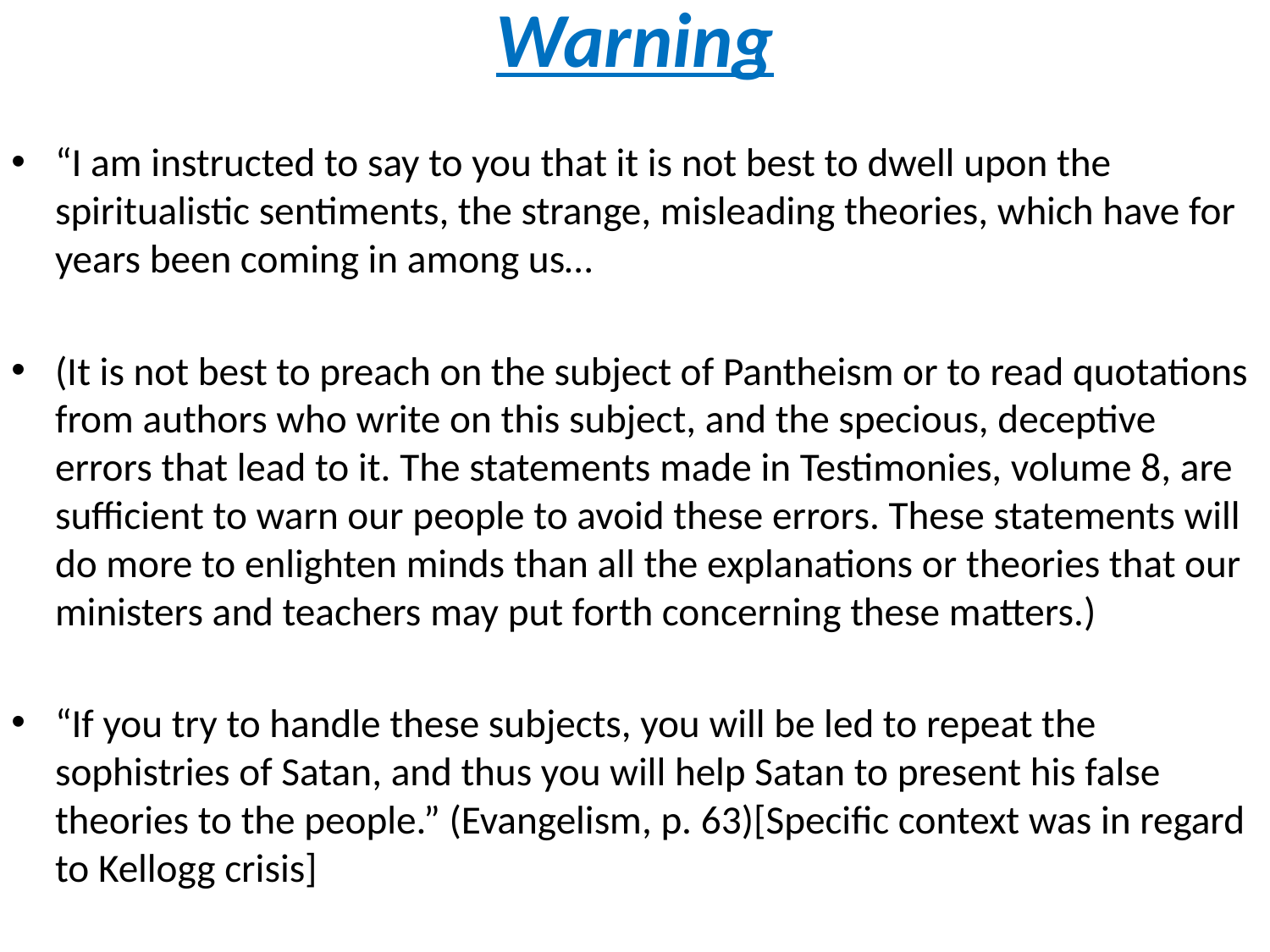

# Warning

“I am instructed to say to you that it is not best to dwell upon the spiritualistic sentiments, the strange, misleading theories, which have for years been coming in among us…

(It is not best to preach on the subject of Pantheism or to read quotations from authors who write on this subject, and the specious, deceptive errors that lead to it. The statements made in Testimonies, volume 8, are sufficient to warn our people to avoid these errors. These statements will do more to enlighten minds than all the explanations or theories that our ministers and teachers may put forth concerning these matters.)

“If you try to handle these subjects, you will be led to repeat the sophistries of Satan, and thus you will help Satan to present his false theories to the people.” (Evangelism, p. 63)[Specific context was in regard to Kellogg crisis]